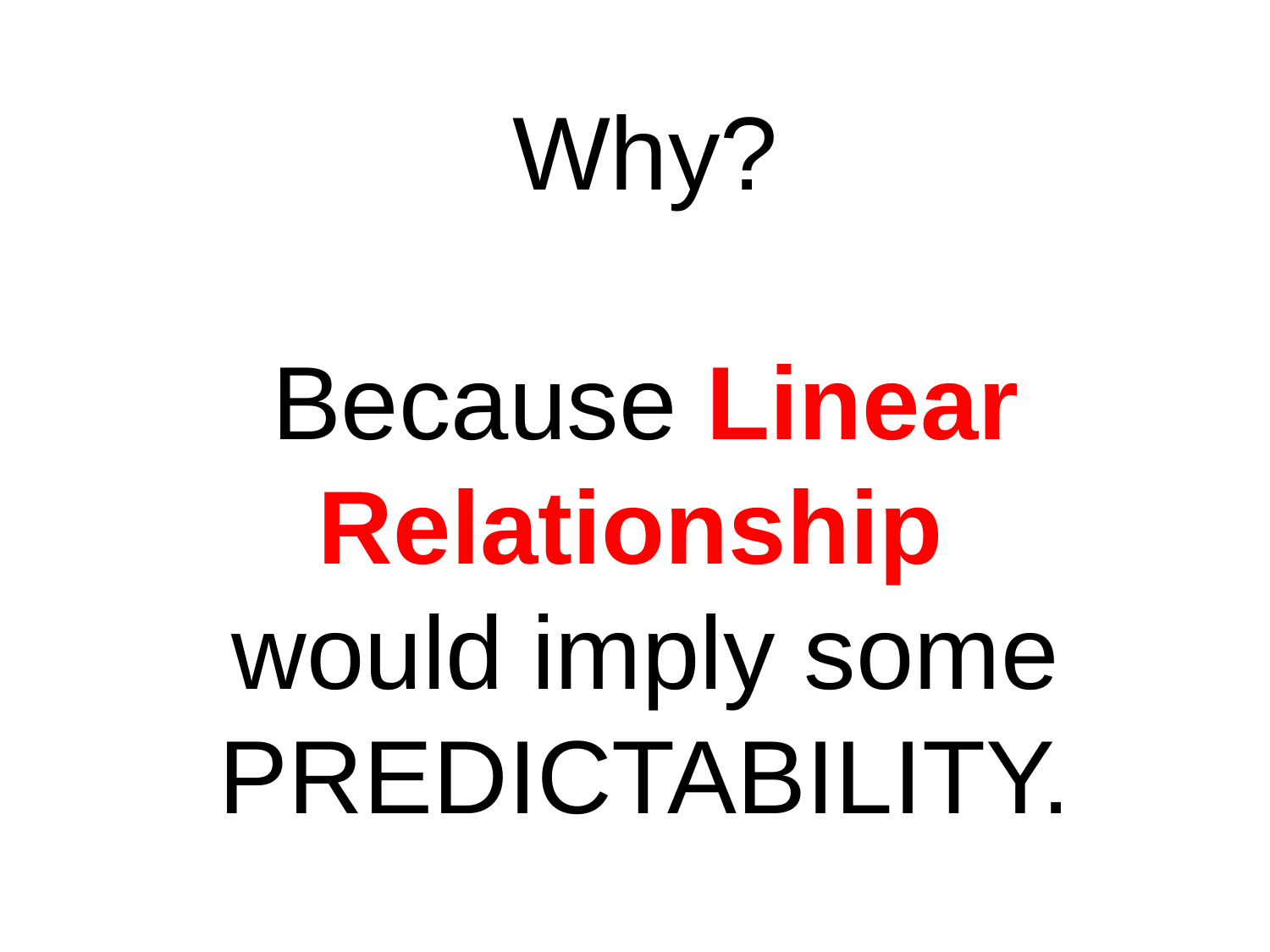

# Why? Because Linear Relationship would imply some PREDICTABILITY.